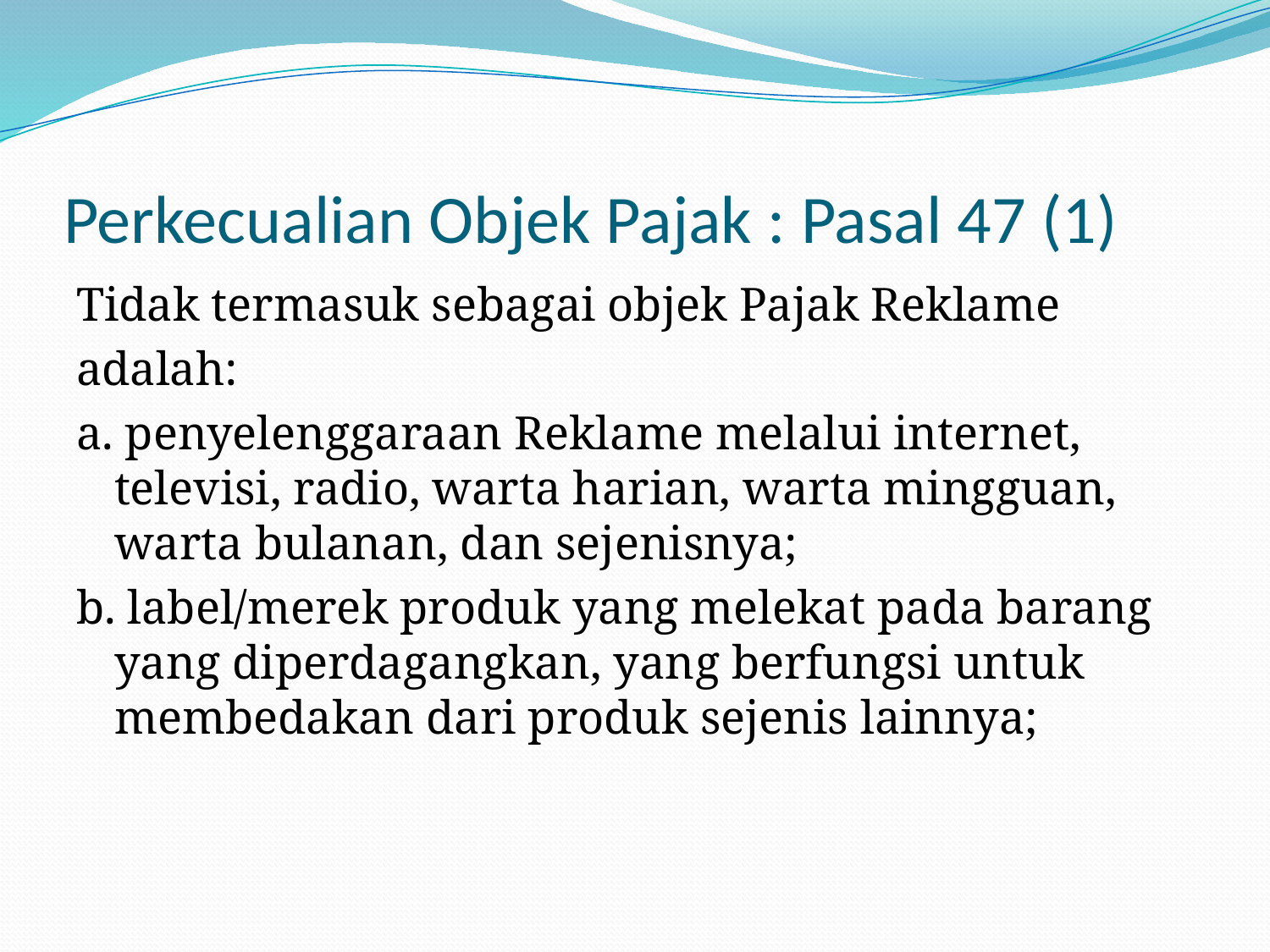

# Perkecualian Objek Pajak : Pasal 47 (1)
Tidak termasuk sebagai objek Pajak Reklame
adalah:
a. penyelenggaraan Reklame melalui internet, televisi, radio, warta harian, warta mingguan, warta bulanan, dan sejenisnya;
b. label/merek produk yang melekat pada barang yang diperdagangkan, yang berfungsi untuk membedakan dari produk sejenis lainnya;